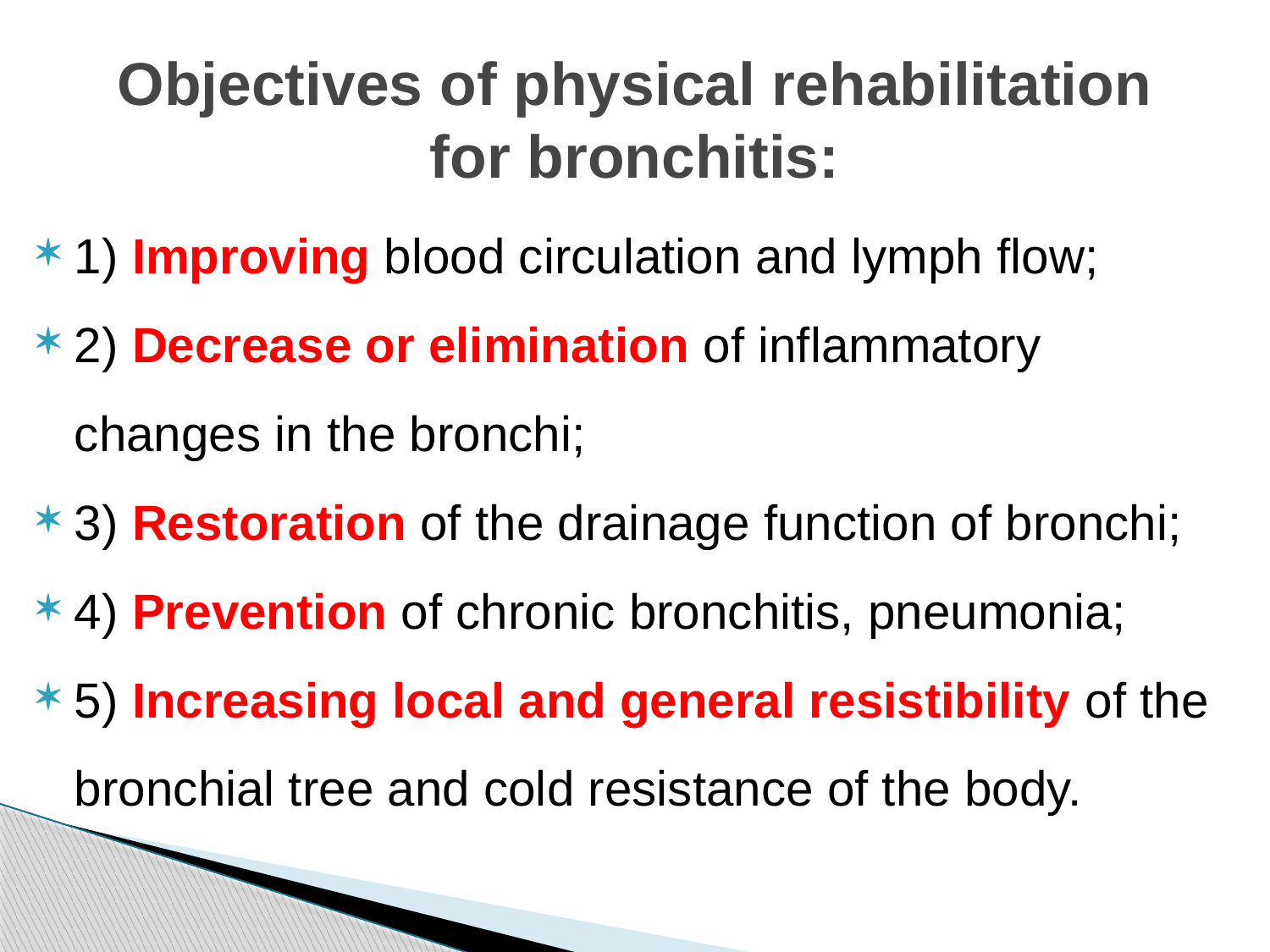

# Objectives of physical rehabilitation for bronchitis:
1) Improving blood circulation and lymph flow;
2) Decrease or elimination of inflammatory changes in the bronchi;
3) Restoration of the drainage function of bronchi;
4) Prevention of chronic bronchitis, pneumonia;
5) Increasing local and general resistibility of the bronchial tree and cold resistance of the body.